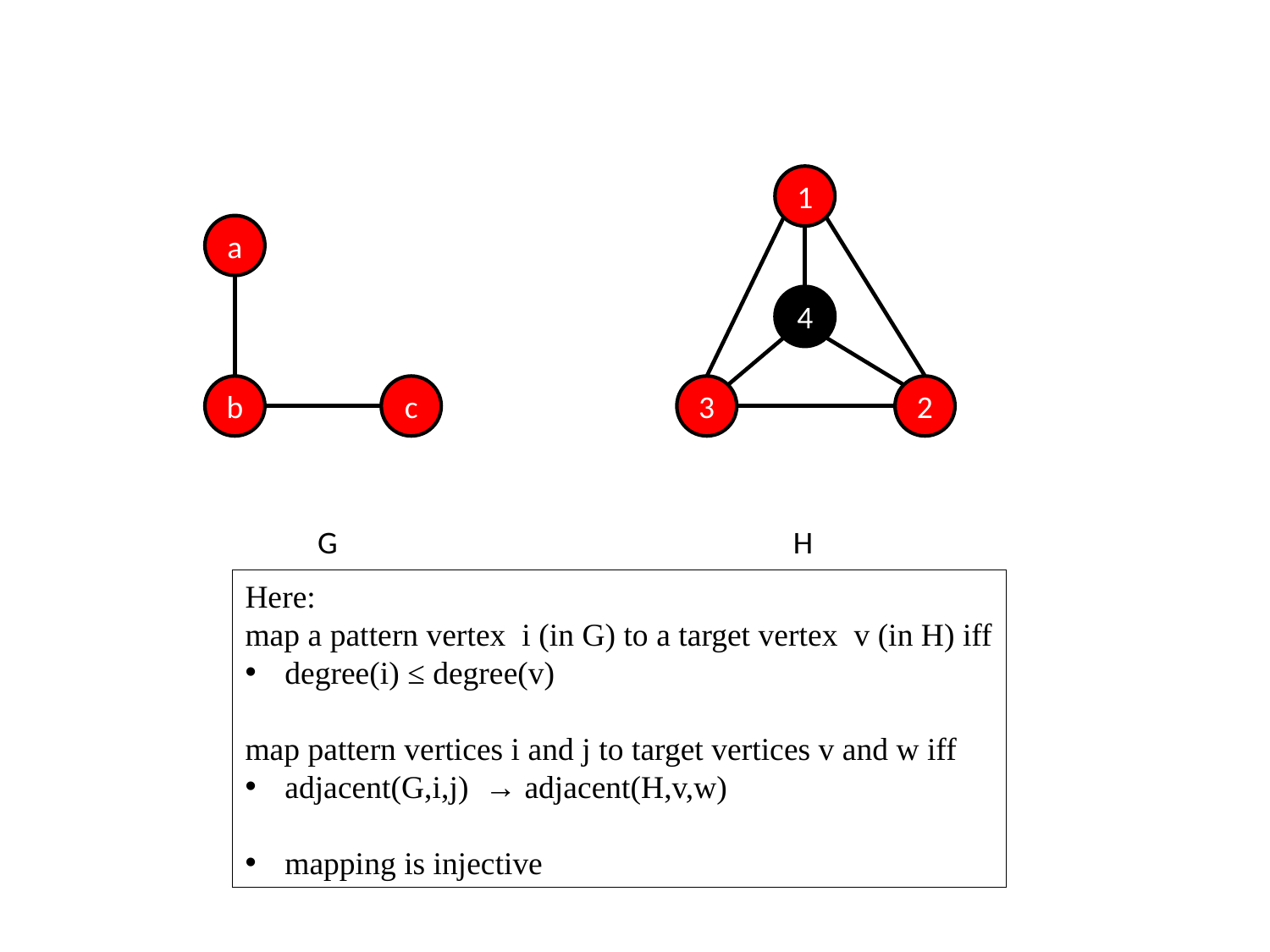

1
a
4
b
c
3
2
G
H
Here:
map a pattern vertex  i (in G) to a target vertex  v (in H) iff
degree(i) ≤ degree(v)

map pattern vertices i and j to target vertices v and w iff
adjacent(G,i,j)  → adjacent(H,v,w)

mapping is injective